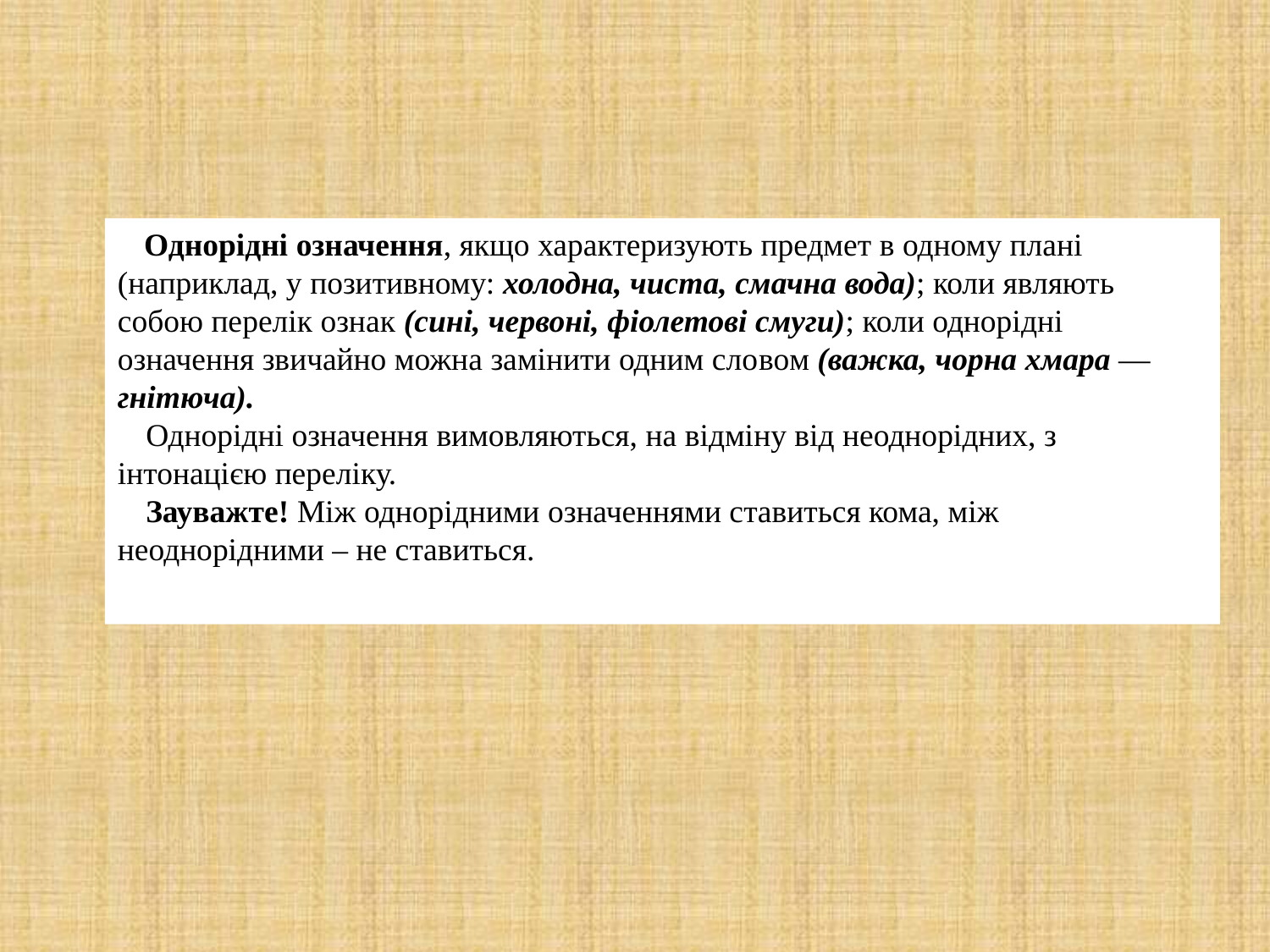

Однорідні означення, якщо характеризують предмет в одному плані (наприклад, у позитивному: холодна, чиста, смачна вода); коли являють собою перелік ознак (сині, червоні, фіолетові смуги); коли однорідні означення звичайно можна замінити одним словом (важка, чорна хмара — гнітюча).
Однорідні означення вимовляються, на відміну від неоднорідних, з інтонацією переліку.
Зауважте! Між однорідними означеннями ставиться кома, між неоднорідними – не ставиться.